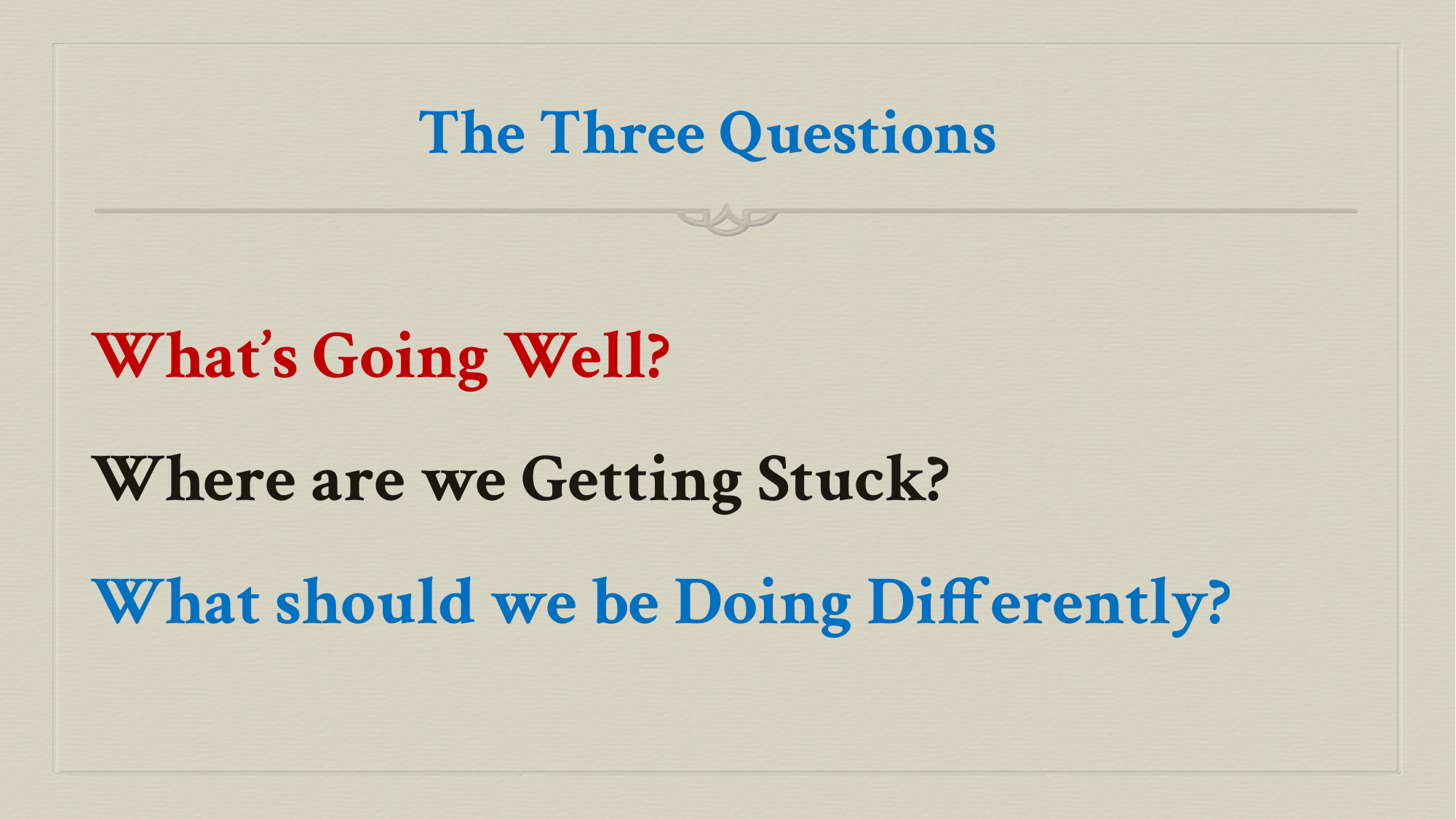

# The Three Questions

What’s Going Well?
Where are we Getting Stuck?
What should we be Doing Differently?